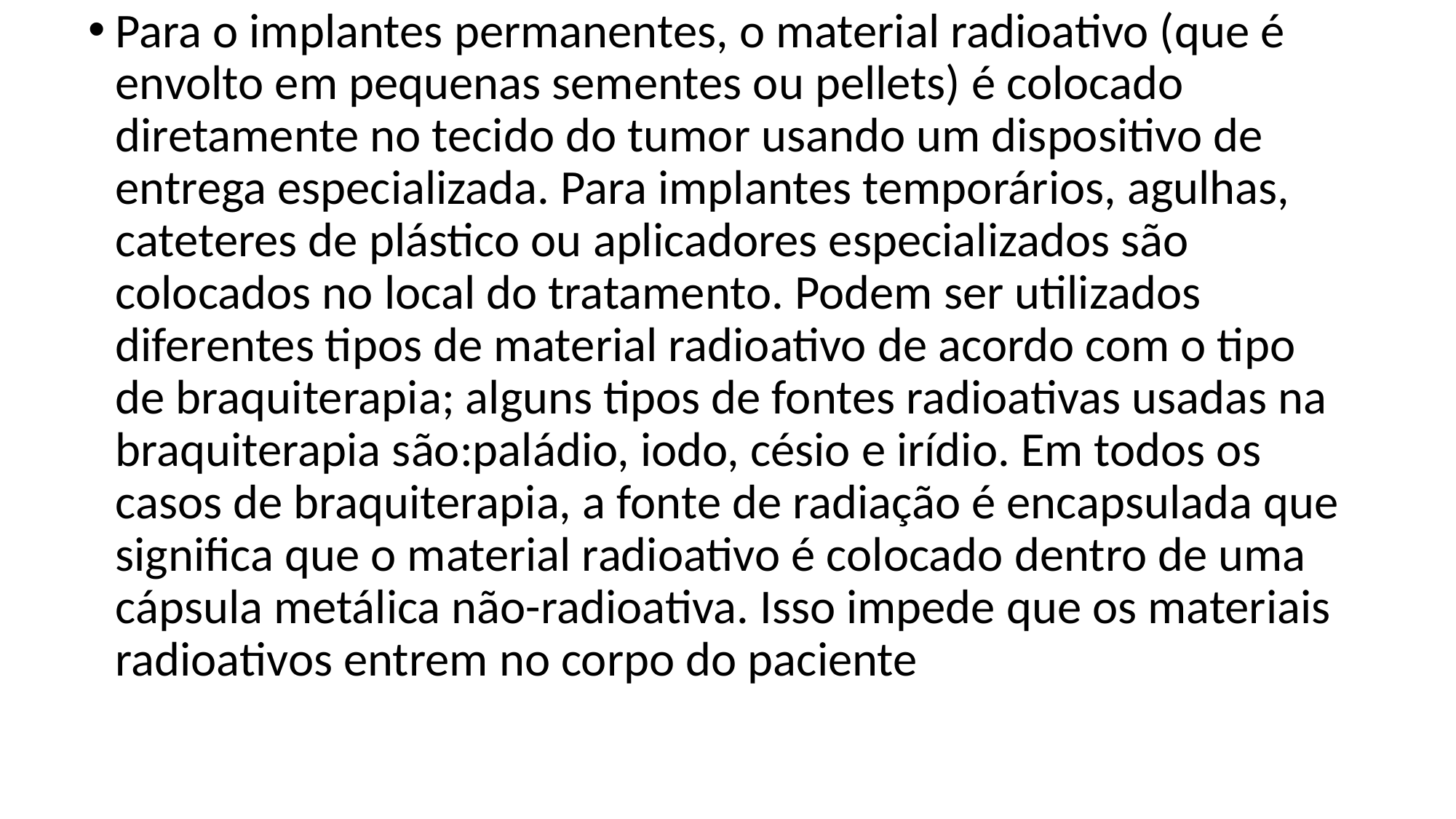

Para o implantes permanentes, o material radioativo (que é envolto em pequenas sementes ou pellets) é colocado diretamente no tecido do tumor usando um dispositivo de entrega especializada. Para implantes temporários, agulhas, cateteres de plástico ou aplicadores especializados são colocados no local do tratamento. Podem ser utilizados diferentes tipos de material radioativo de acordo com o tipo de braquiterapia; alguns tipos de fontes radioativas usadas na braquiterapia são:paládio, iodo, césio e irídio. Em todos os casos de braquiterapia, a fonte de radiação é encapsulada que significa que o material radioativo é colocado dentro de uma cápsula metálica não-radioativa. Isso impede que os materiais radioativos entrem no corpo do paciente
#